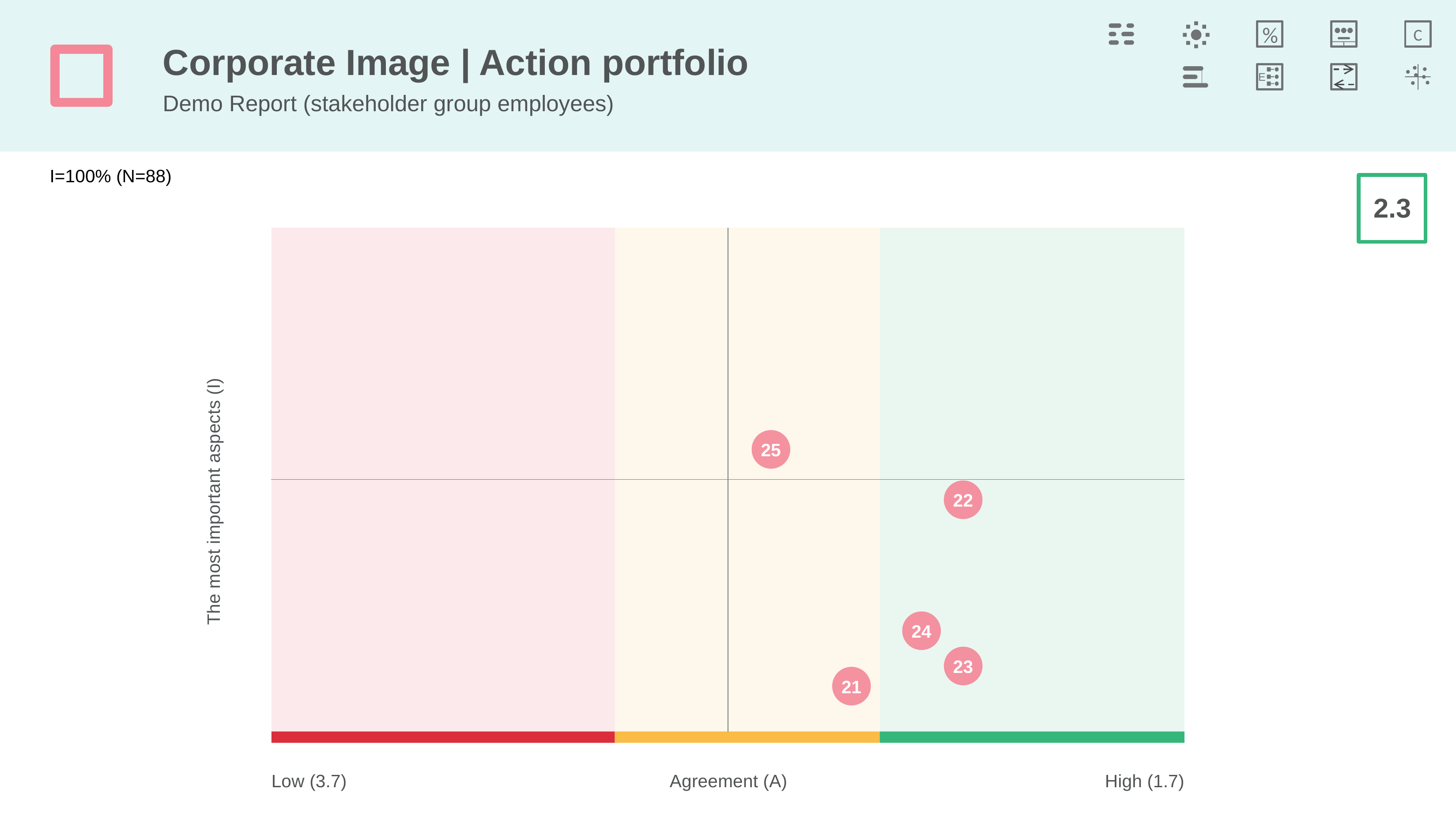

%

C
# Corporate Image | Action portfolio
Demo Report (stakeholder group employees)

E

I=100% (N=88)
2.3

The most important aspects (I)
25

22
24
23
21

Low (3.7)
Agreement (A)
High (1.7)